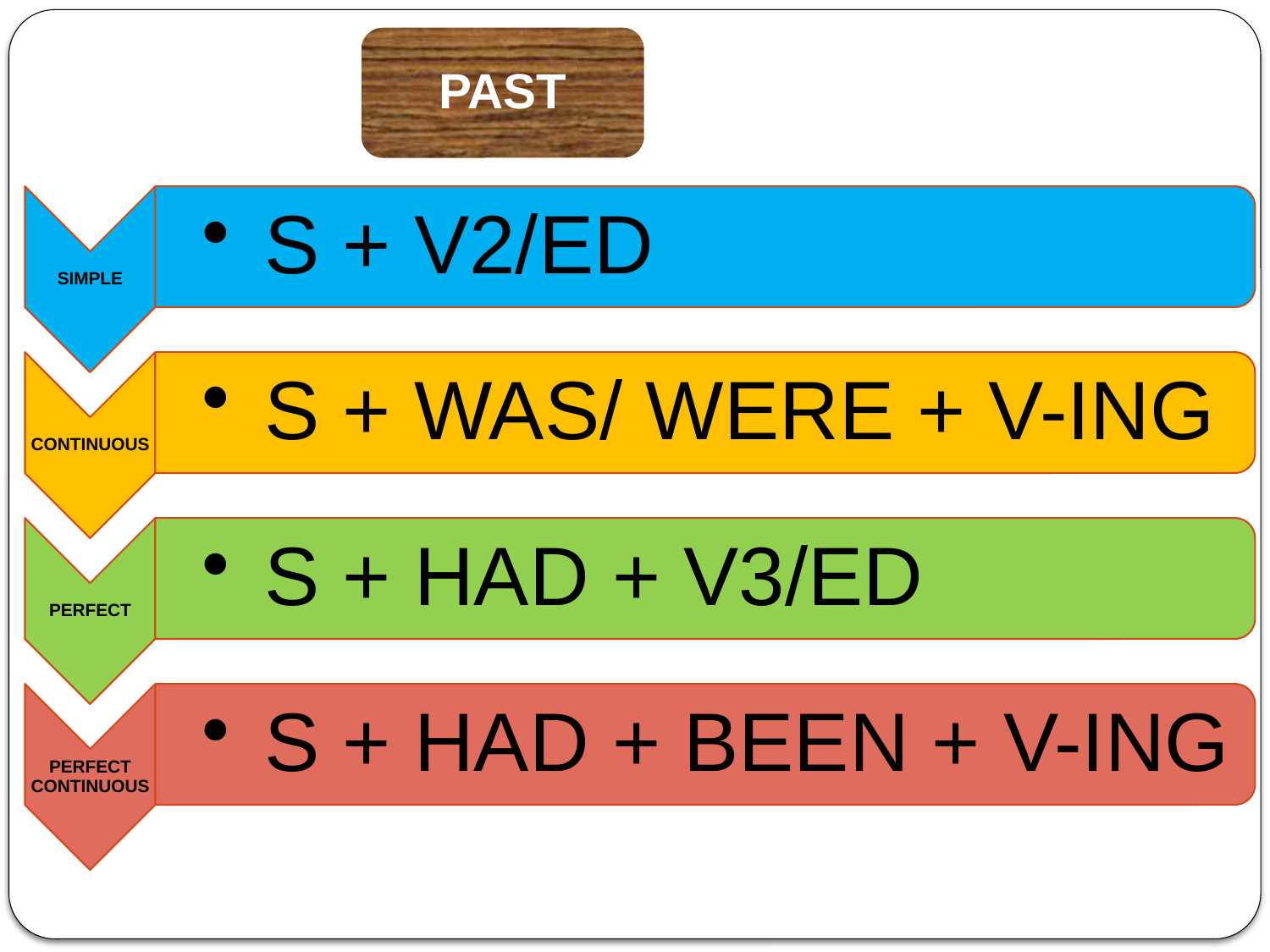

PAST
SIMPLE
 S + V2/ED
CONTINUOUS
 S + WAS/ WERE + V-ING
PERFECT
 S + HAD + V3/ED
PERFECT CONTINUOUS
 S + HAD + BEEN + V-ING